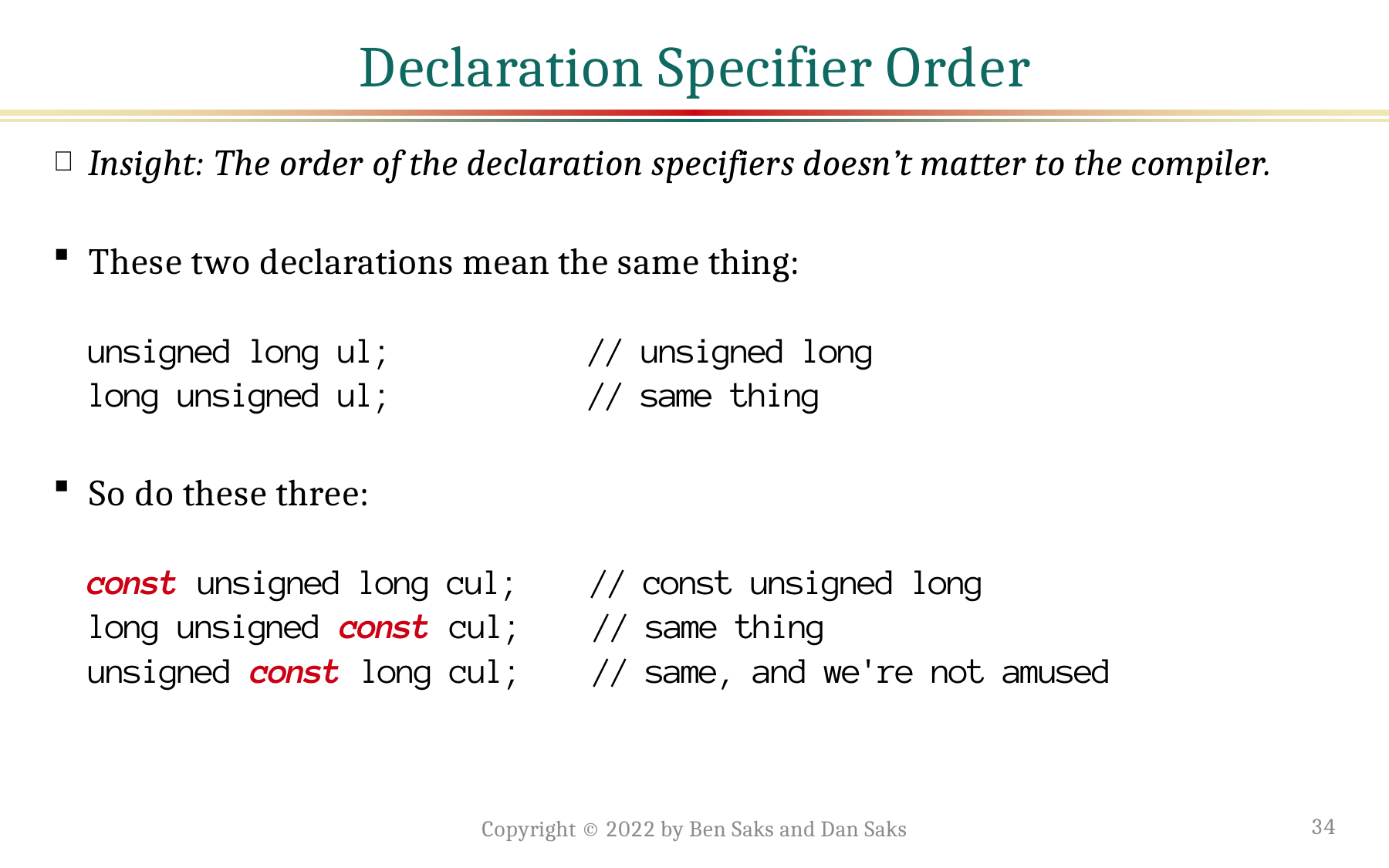

# Declaration Specifier Order
Insight: The order of the declaration specifiers doesn’t matter to the compiler.

These two declarations mean the same thing:

unsigned long ul;           // unsigned long
long unsigned ul;           // same thing

So do these three:

const unsigned long cul;    // const unsigned long
long unsigned const cul;    // same thing
unsigned const long cul;    // same, and we're not amused
Copyright © 2022 by Ben Saks and Dan Saks
34